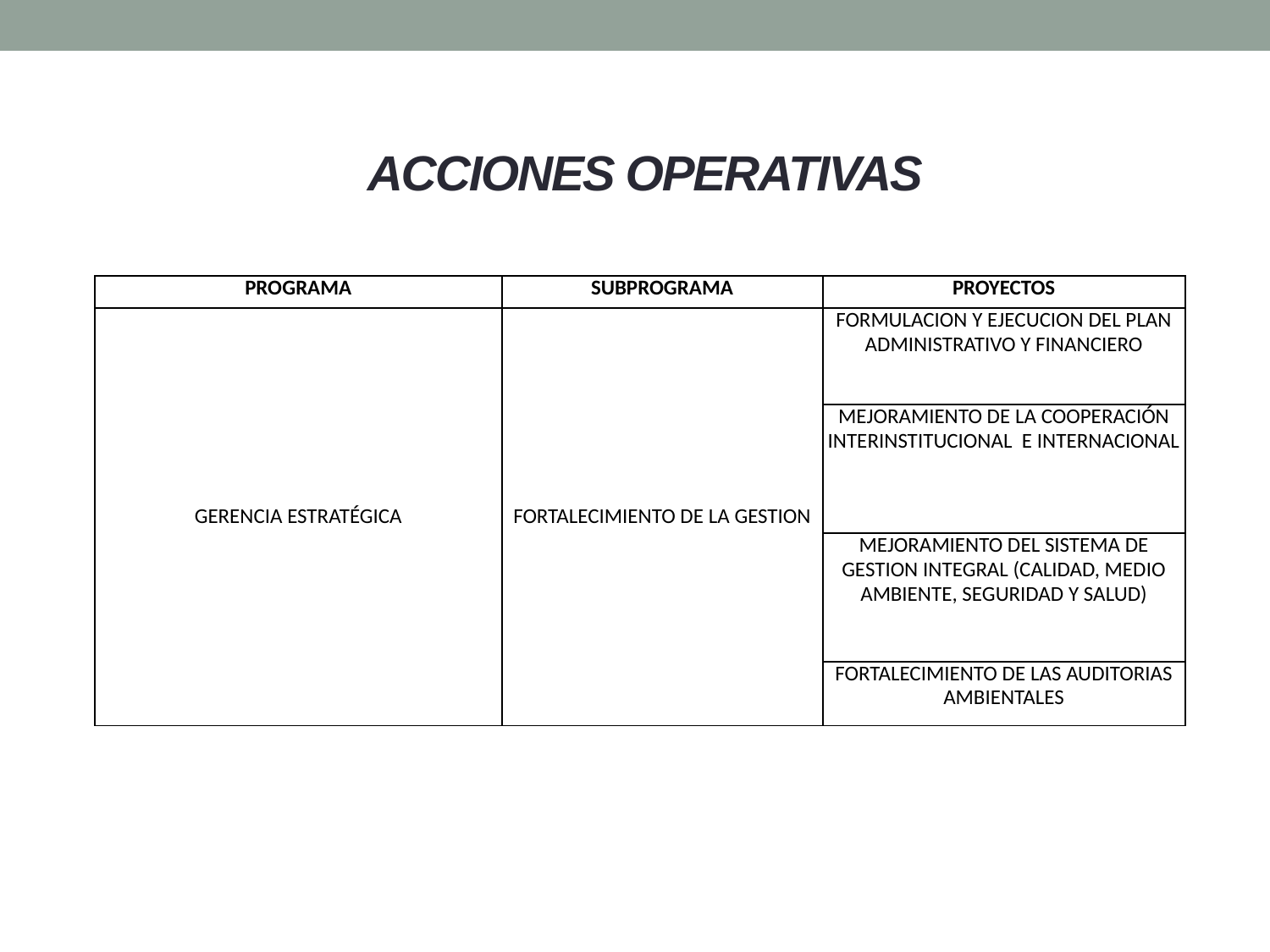

# ACCIONES OPERATIVAS
| PROGRAMA | SUBPROGRAMA | PROYECTOS |
| --- | --- | --- |
| GERENCIA ESTRATÉGICA | FORTALECIMIENTO DE LA GESTION | FORMULACION Y EJECUCION DEL PLAN ADMINISTRATIVO Y FINANCIERO |
|  |  | MEJORAMIENTO DE LA COOPERACIÓN INTERINSTITUCIONAL E INTERNACIONAL |
|  |  | MEJORAMIENTO DEL SISTEMA DE GESTION INTEGRAL (CALIDAD, MEDIO AMBIENTE, SEGURIDAD Y SALUD) |
|  |  | FORTALECIMIENTO DE LAS AUDITORIAS AMBIENTALES |